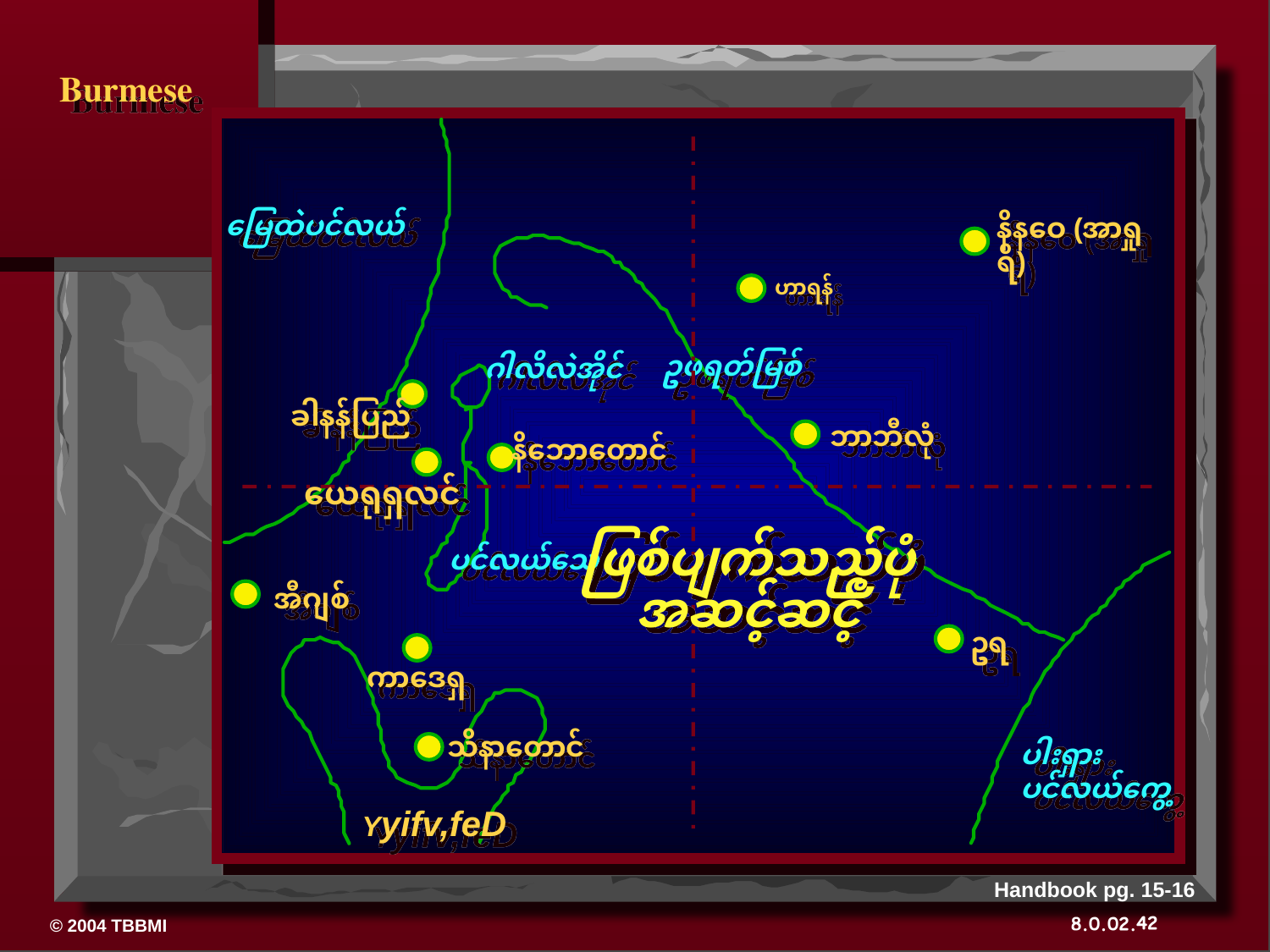

မြေထဲပင်လယ်
နိနဝေ (အာရှုရိ)

ဟာရန်

ဥဖရတ်မြစ်
ဂါလိလဲအိုင်

ခါနန်ပြည်

ဘာဘီလုံ

နိဘောတောင်

ဖြစ်ပျက်သည့်ပုံ
အဆင့်ဆင့်

ယေရုရှလင်

ပင်လယ်သေ

အီဂျစ်

ဥရ

ကာဒေရှ
သိနာတောင်
ပါးရှားပင်လယ်ကွေ့

Yyifv,feD

Handbook pg. 15-16
42